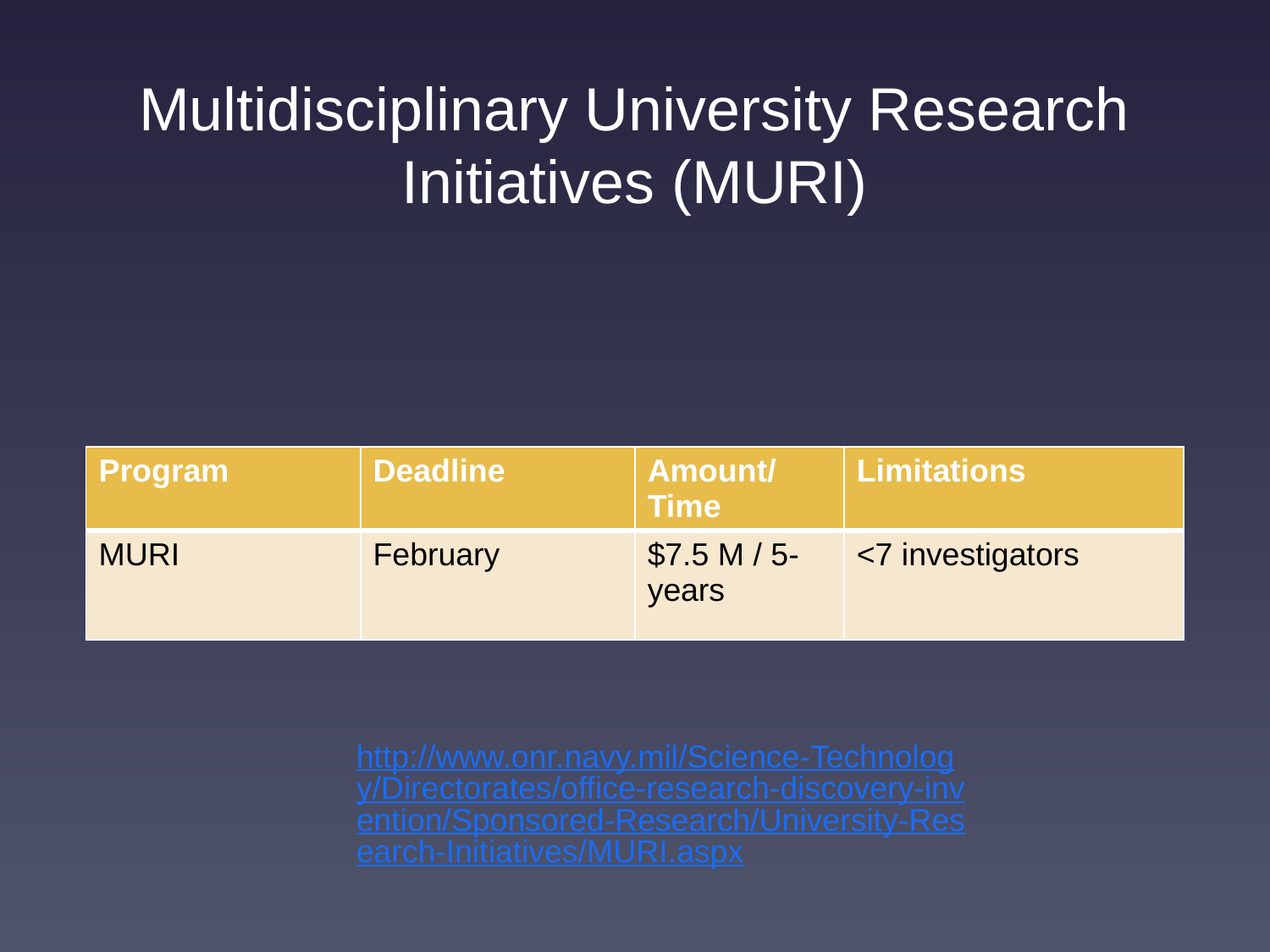

# Multidisciplinary University Research Initiatives (MURI)

| Program | Deadline | Amount/Time | Limitations |
| --- | --- | --- | --- |
| MURI | February | $7.5 M / 5-years | <7 investigators |
http://www.onr.navy.mil/Science-Technology/Directorates/office-research-discovery-invention/Sponsored-Research/University-Research-Initiatives/MURI.aspx